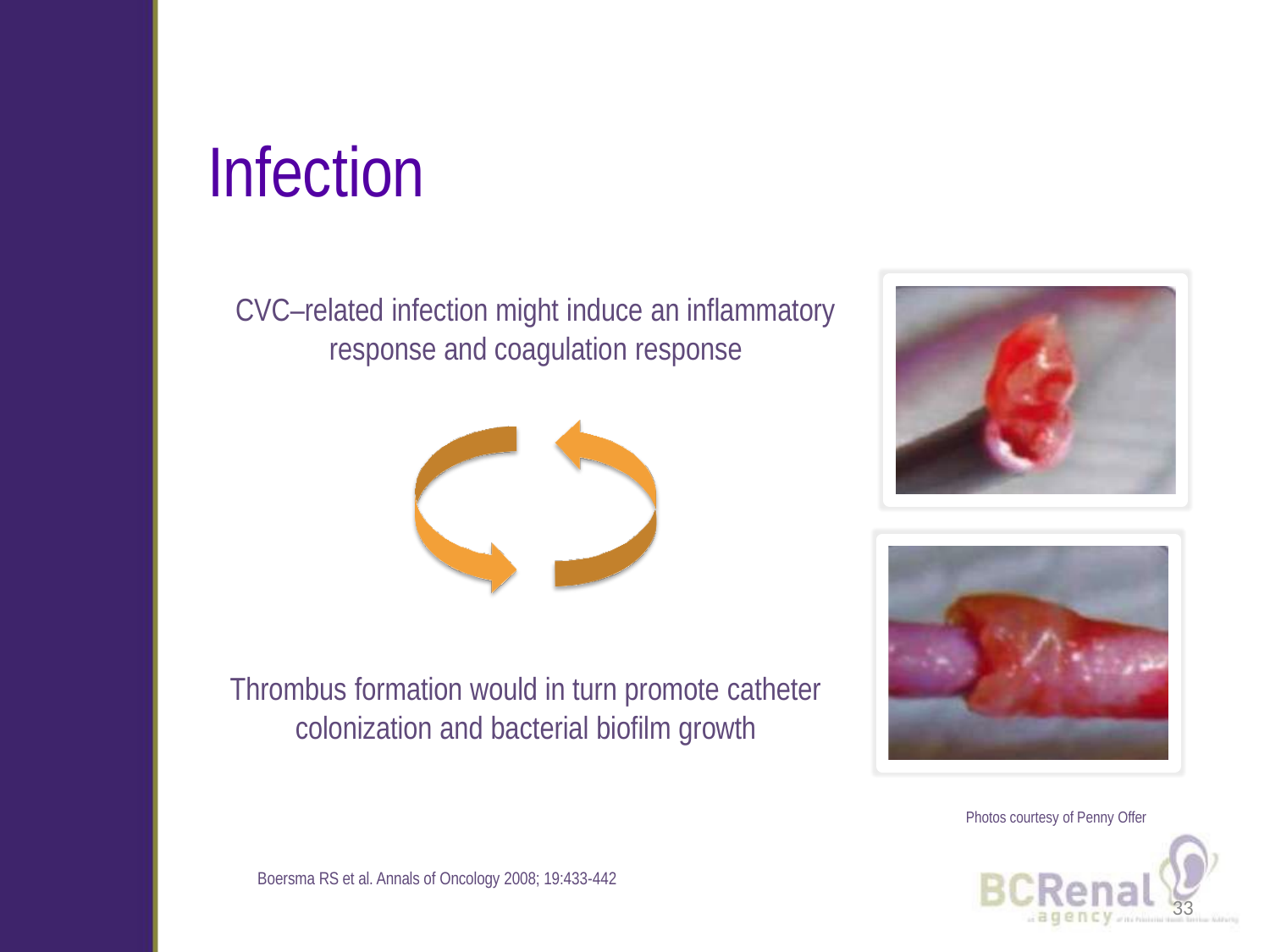

# Infection

CVC–related infection might induce an inflammatory response and coagulation response

Thrombus formation would in turn promote catheter colonization and bacterial biofilm growth
Photos courtesy of Penny Offer

Boersma RS et al. Annals of Oncology 2008; 19:433-442
33